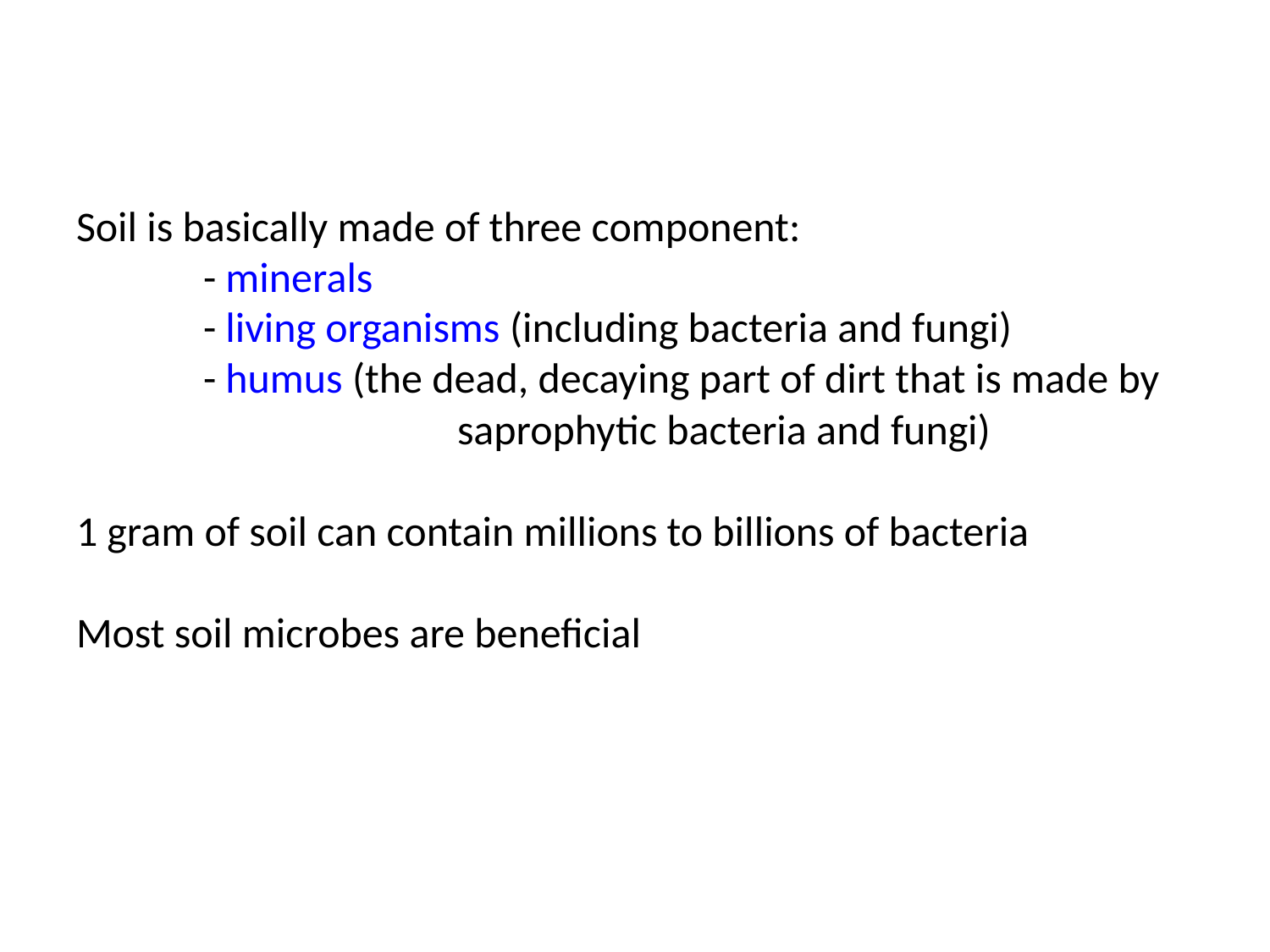

# Soil is basically made of three component: - minerals - living organisms (including bacteria and fungi) - humus (the dead, decaying part of dirt that is made by 			saprophytic bacteria and fungi) 1 gram of soil can contain millions to billions of bacteria Most soil microbes are beneficial